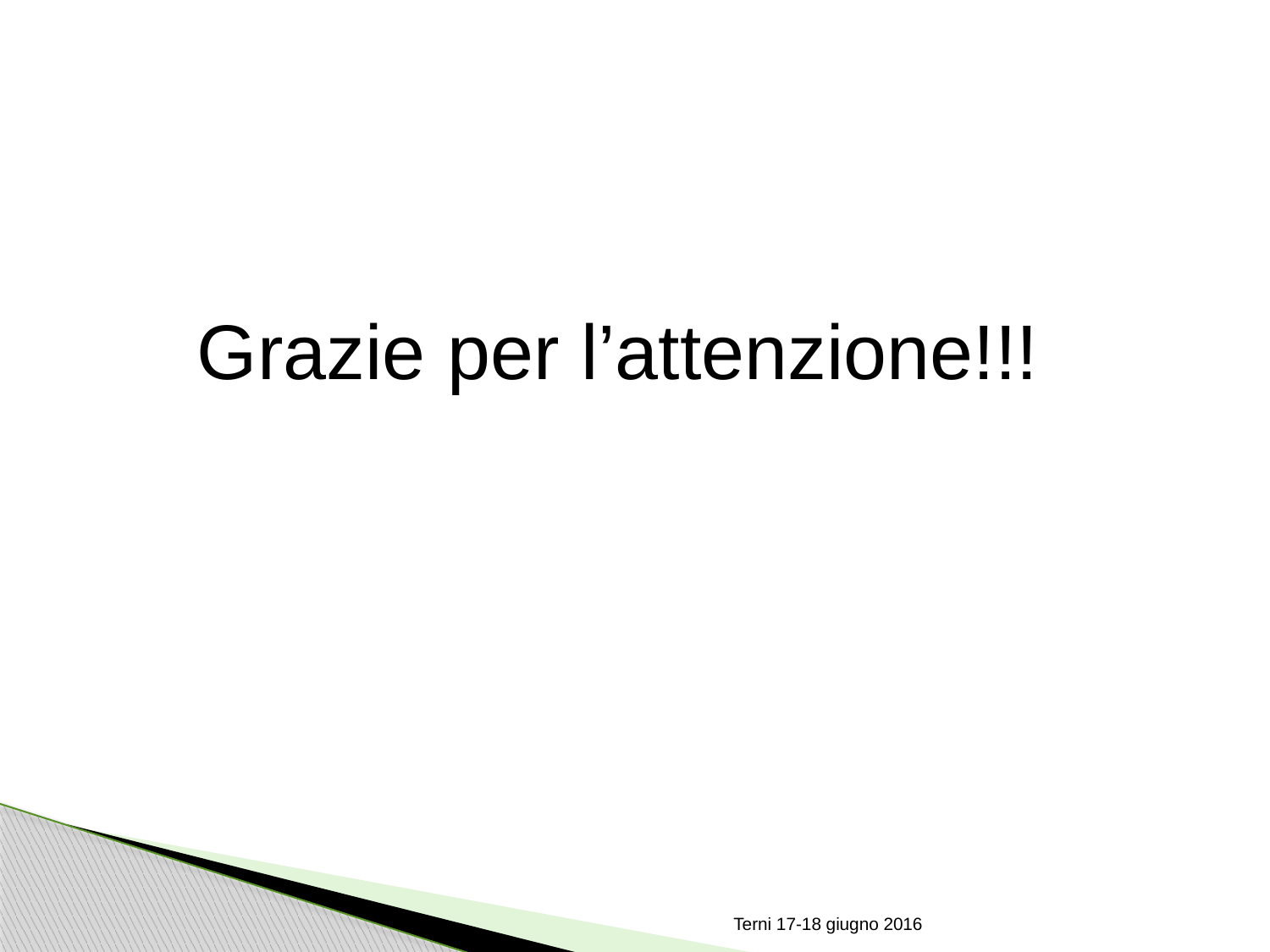

Grazie per l’attenzione!!!
Terni 17-18 giugno 2016